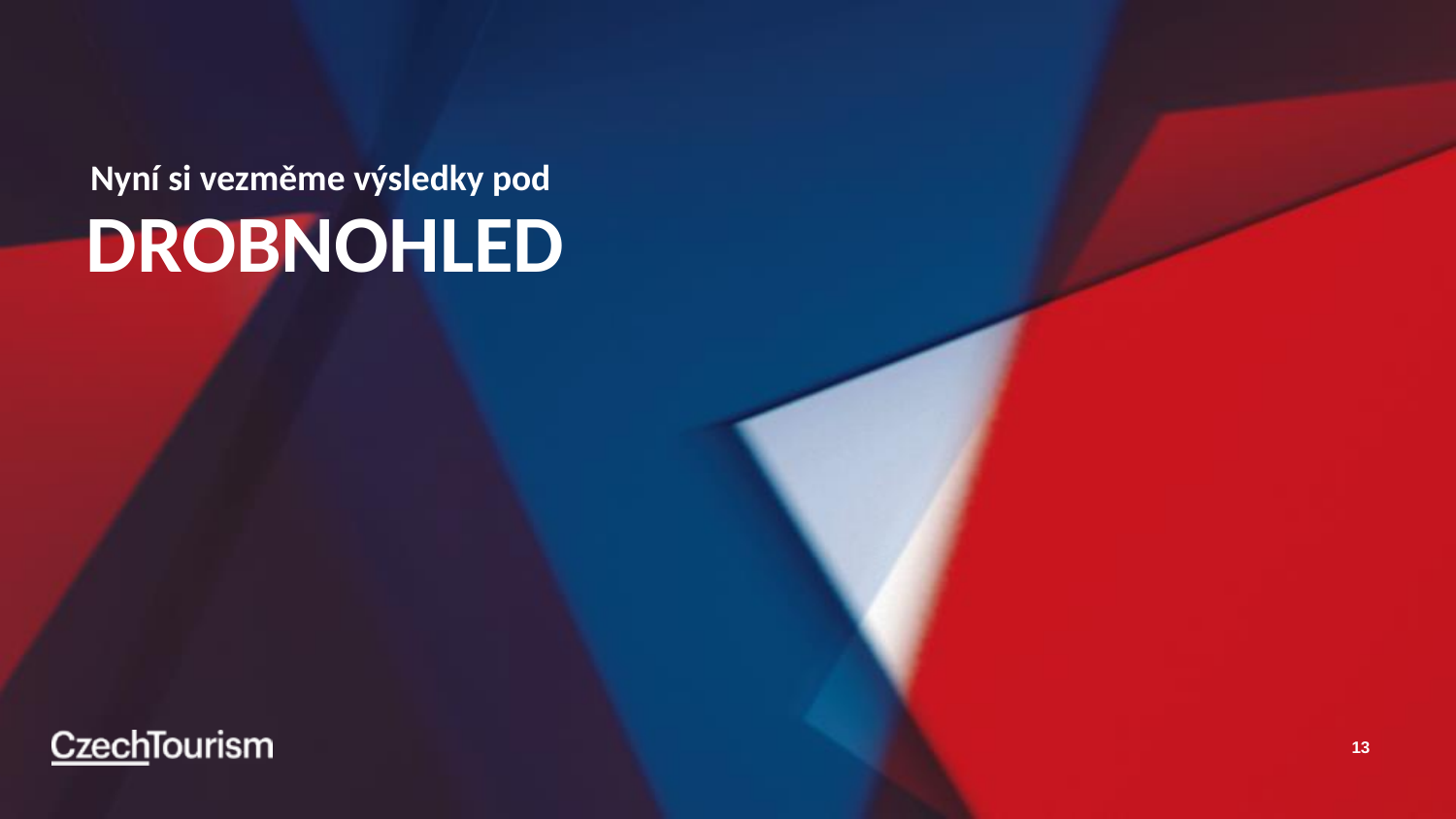

Nyní si vezměme výsledky pod
# DROBNOHLED
13